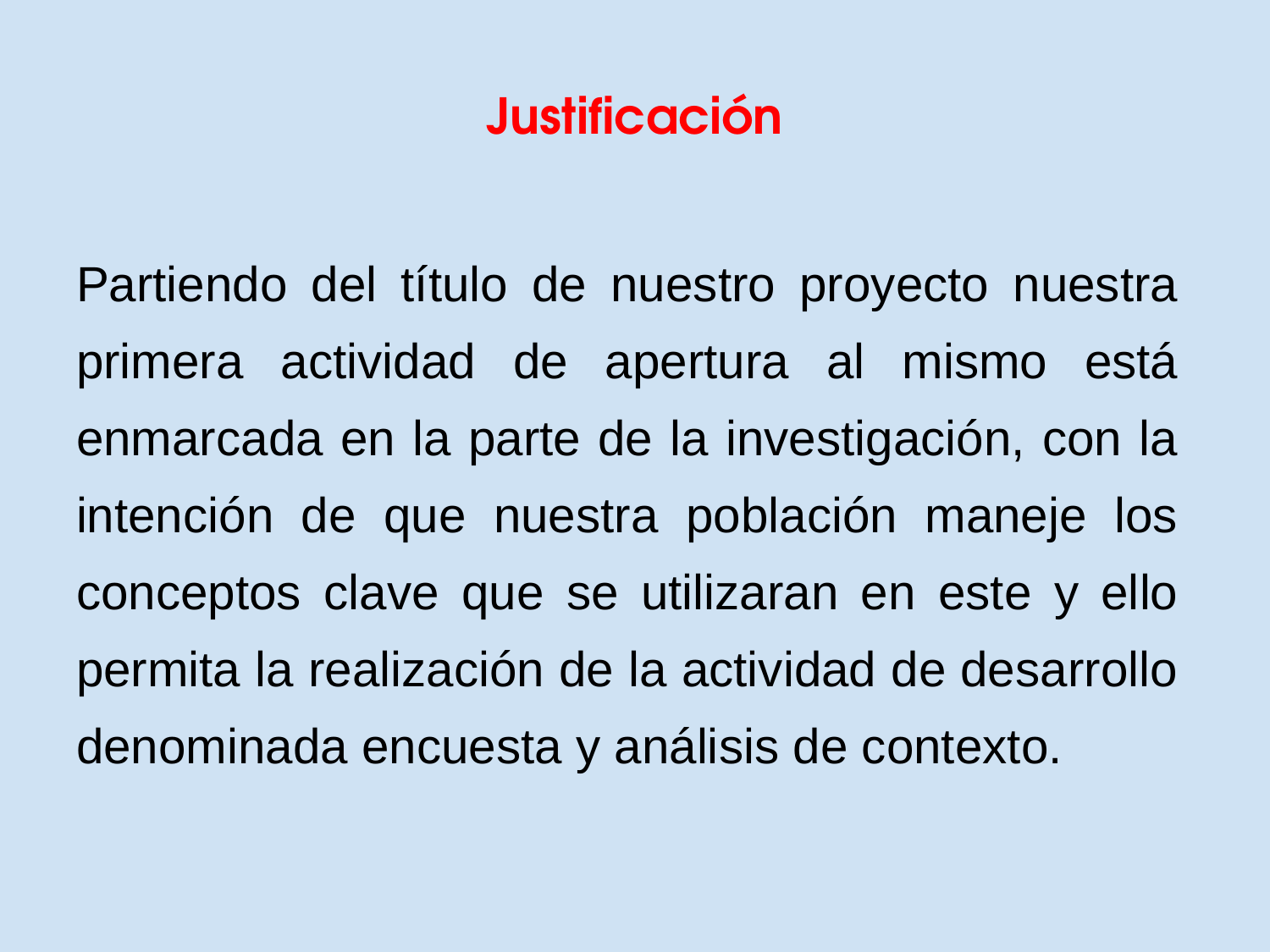

# Justificación
Partiendo del título de nuestro proyecto nuestra primera actividad de apertura al mismo está enmarcada en la parte de la investigación, con la intención de que nuestra población maneje los conceptos clave que se utilizaran en este y ello permita la realización de la actividad de desarrollo denominada encuesta y análisis de contexto.